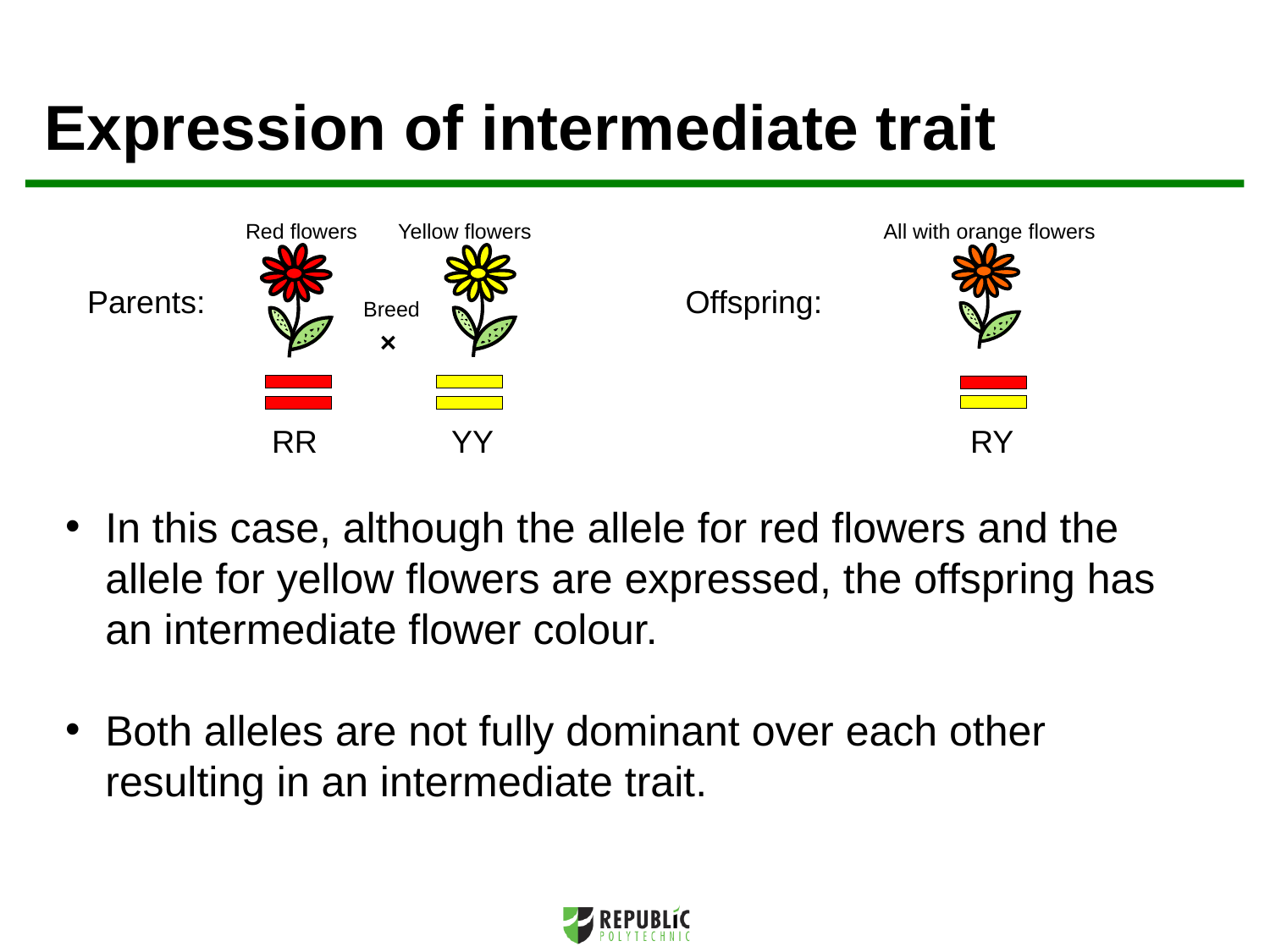

# Expression of intermediate trait
Red flowers       Yellow flowers
All with orange flowers

Parents:
Offspring:
Breed
×

RR 	      YY
RY
In this case, although the allele for red flowers and the allele for yellow flowers are expressed, the offspring has an intermediate flower colour.

Both alleles are not fully dominant over each other resulting in an intermediate trait.